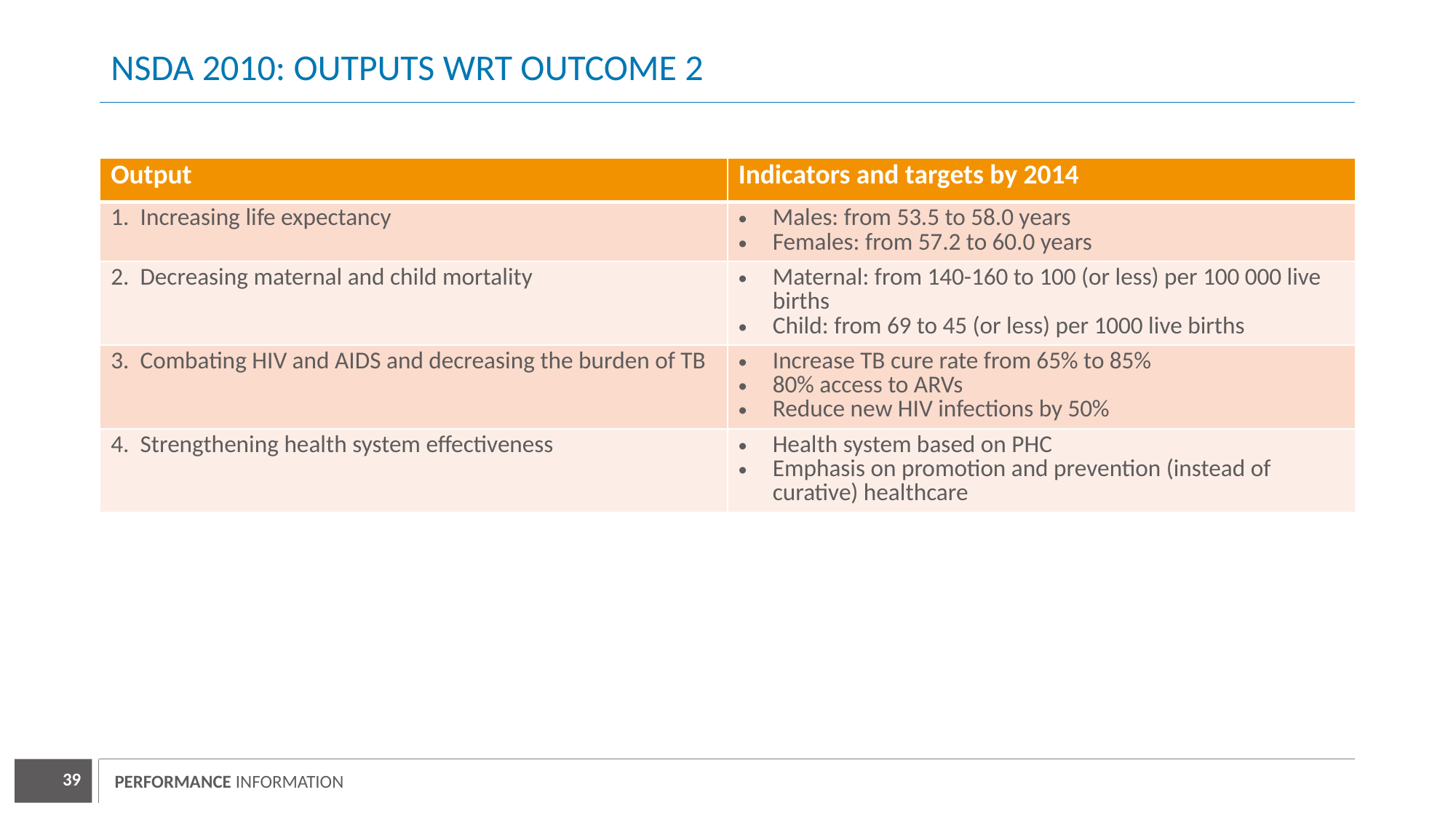

# NSDA 2010: OUTPUTS WRT OUTCOME 2
| Output | Indicators and targets by 2014 |
| --- | --- |
| 1. Increasing life expectancy | Males: from 53.5 to 58.0 years Females: from 57.2 to 60.0 years |
| 2. Decreasing maternal and child mortality | Maternal: from 140-160 to 100 (or less) per 100 000 live births Child: from 69 to 45 (or less) per 1000 live births |
| 3. Combating HIV and AIDS and decreasing the burden of TB | Increase TB cure rate from 65% to 85% 80% access to ARVs Reduce new HIV infections by 50% |
| 4. Strengthening health system effectiveness | Health system based on PHC Emphasis on promotion and prevention (instead of curative) healthcare |
39